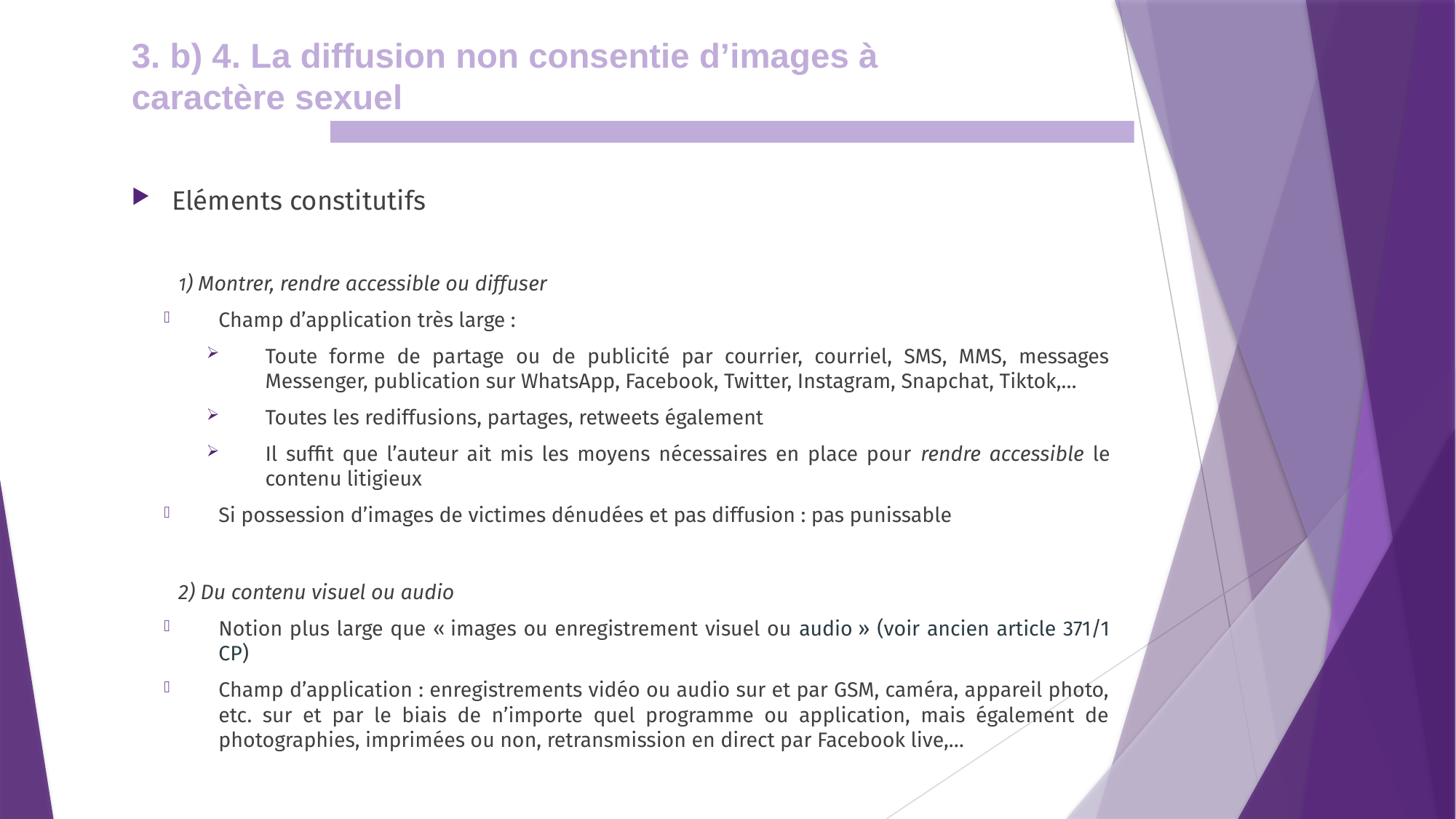

3. b) 4. La diffusion non consentie d’images à caractère sexuel

Eléments constitutifs

1) Montrer, rendre accessible ou diffuser
Champ d’application très large :
Toute forme de partage ou de publicité par courrier, courriel, SMS, MMS, messages Messenger, publication sur WhatsApp, Facebook, Twitter, Instagram, Snapchat, Tiktok,…
Toutes les rediffusions, partages, retweets également
Il suffit que l’auteur ait mis les moyens nécessaires en place pour rendre accessible le contenu litigieux
Si possession d’images de victimes dénudées et pas diffusion : pas punissable

2) Du contenu visuel ou audio
Notion plus large que « images ou enregistrement visuel ou audio » (voir ancien article 371/1 CP)
Champ d’application : enregistrements vidéo ou audio sur et par GSM, caméra, appareil photo, etc. sur et par le biais de n’importe quel programme ou application, mais également de photographies, imprimées ou non, retransmission en direct par Facebook live,…